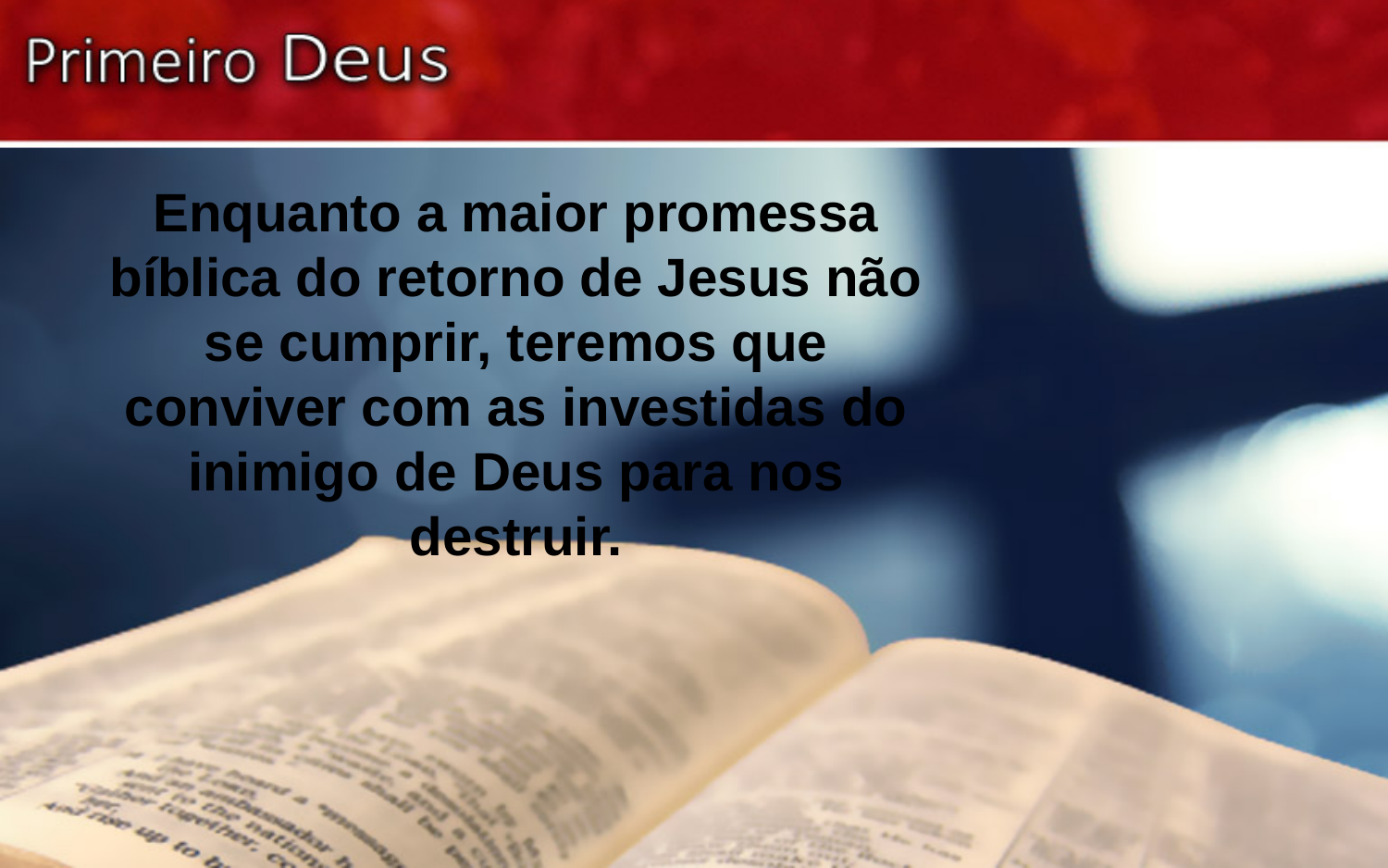

Enquanto a maior promessa bíblica do retorno de Jesus não se cumprir, teremos que conviver com as investidas do inimigo de Deus para nos destruir.